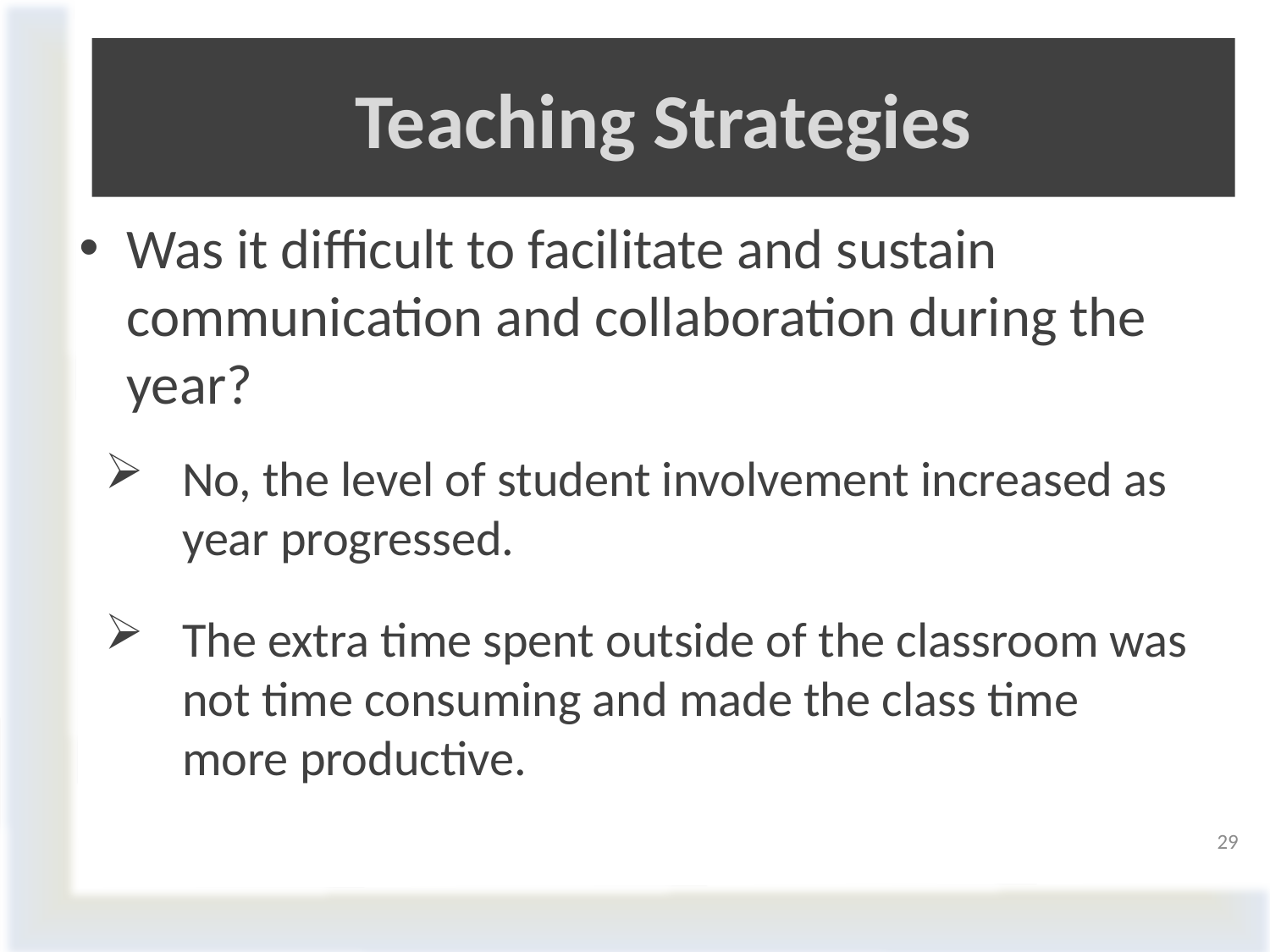

# Teaching Strategies
Was it difficult to facilitate and sustain communication and collaboration during the year?
No, the level of student involvement increased as year progressed.
The extra time spent outside of the classroom was not time consuming and made the class time more productive.

29